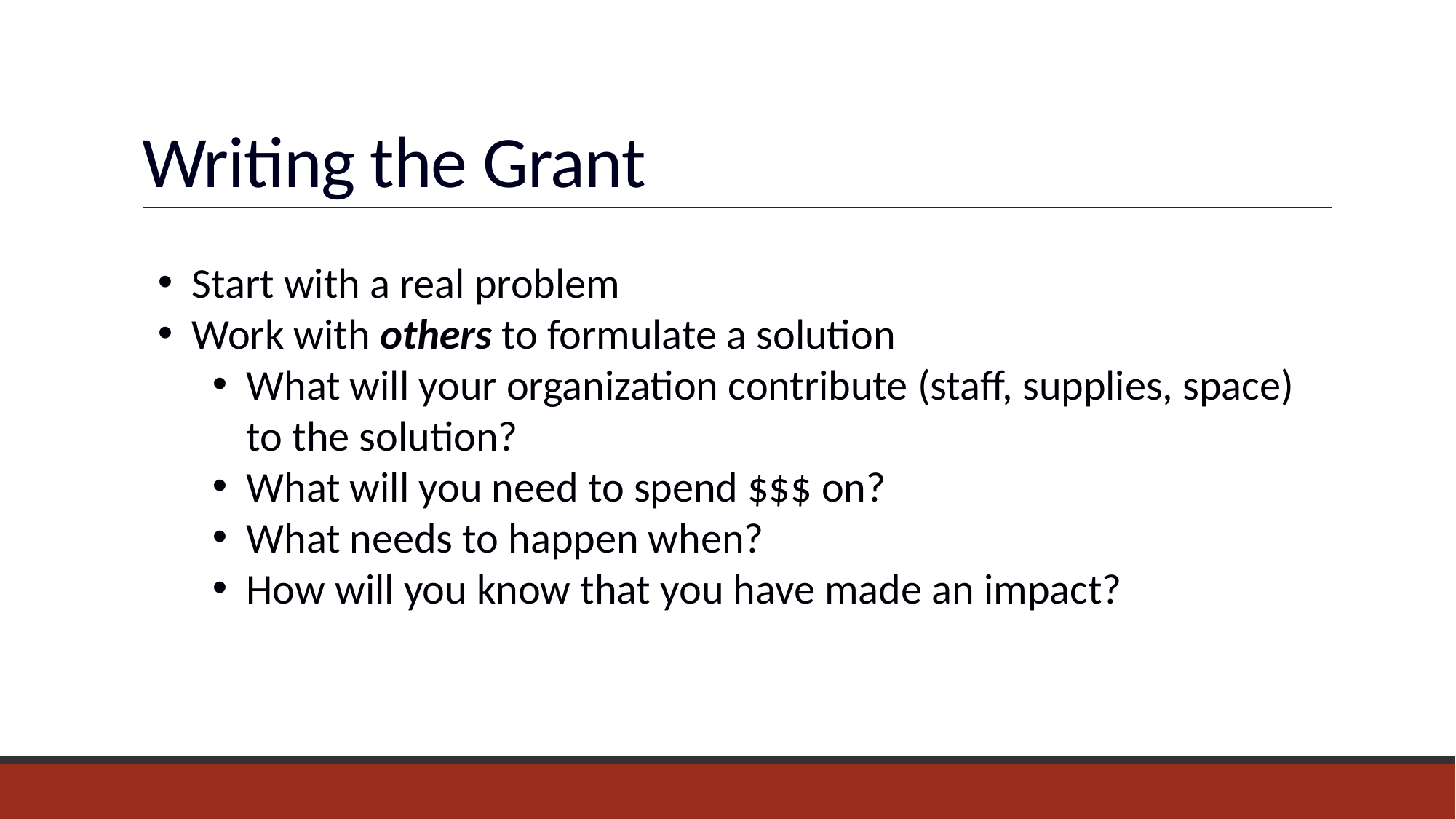

# Writing the Grant
Start with a real problem
Work with others to formulate a solution
What will your organization contribute (staff, supplies, space)  to the solution?
What will you need to spend $$$ on?
What needs to happen when?
How will you know that you have made an impact?